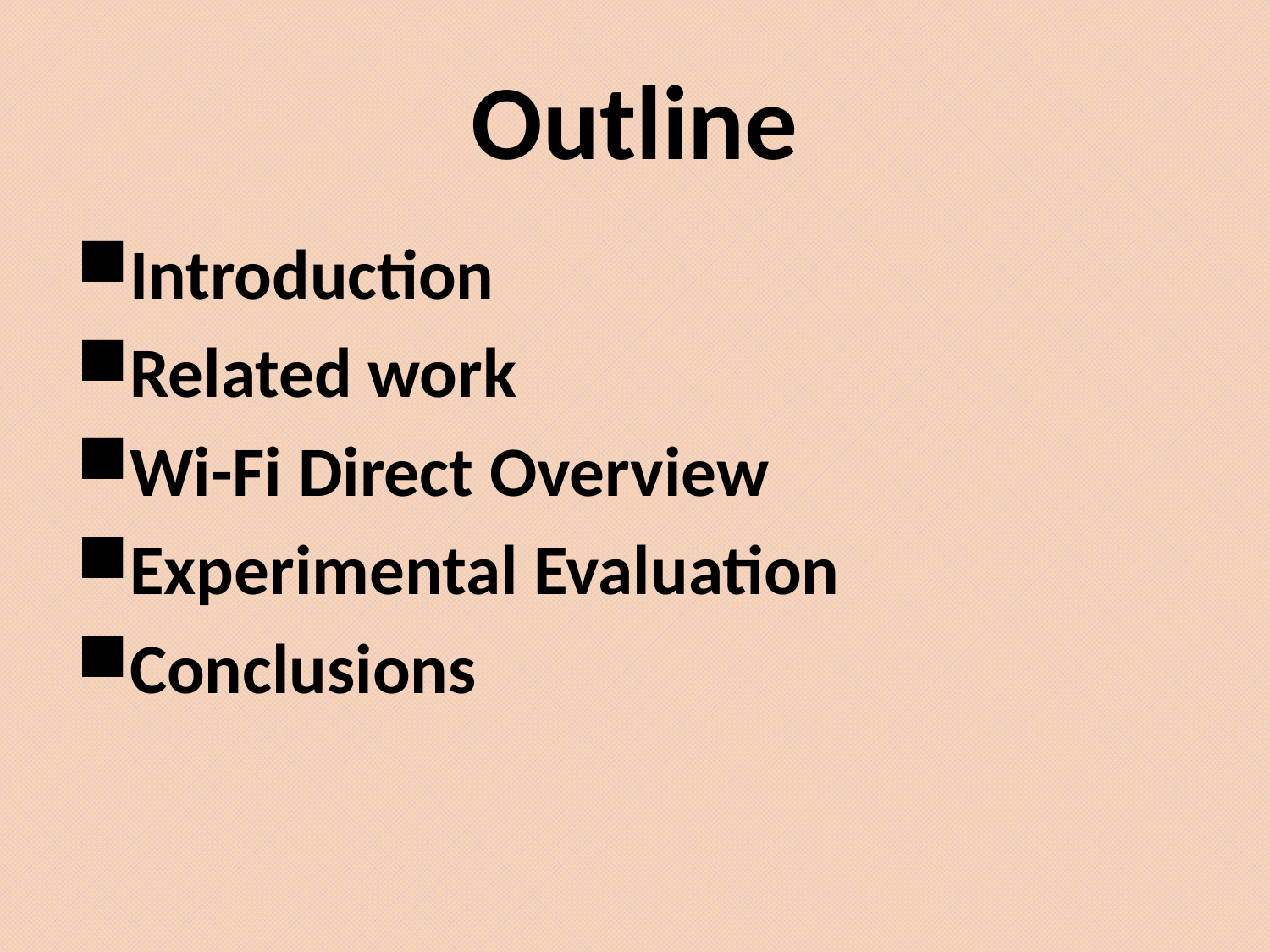

# Outline
Introduction
Related work
Wi-Fi Direct Overview
Experimental Evaluation
Conclusions